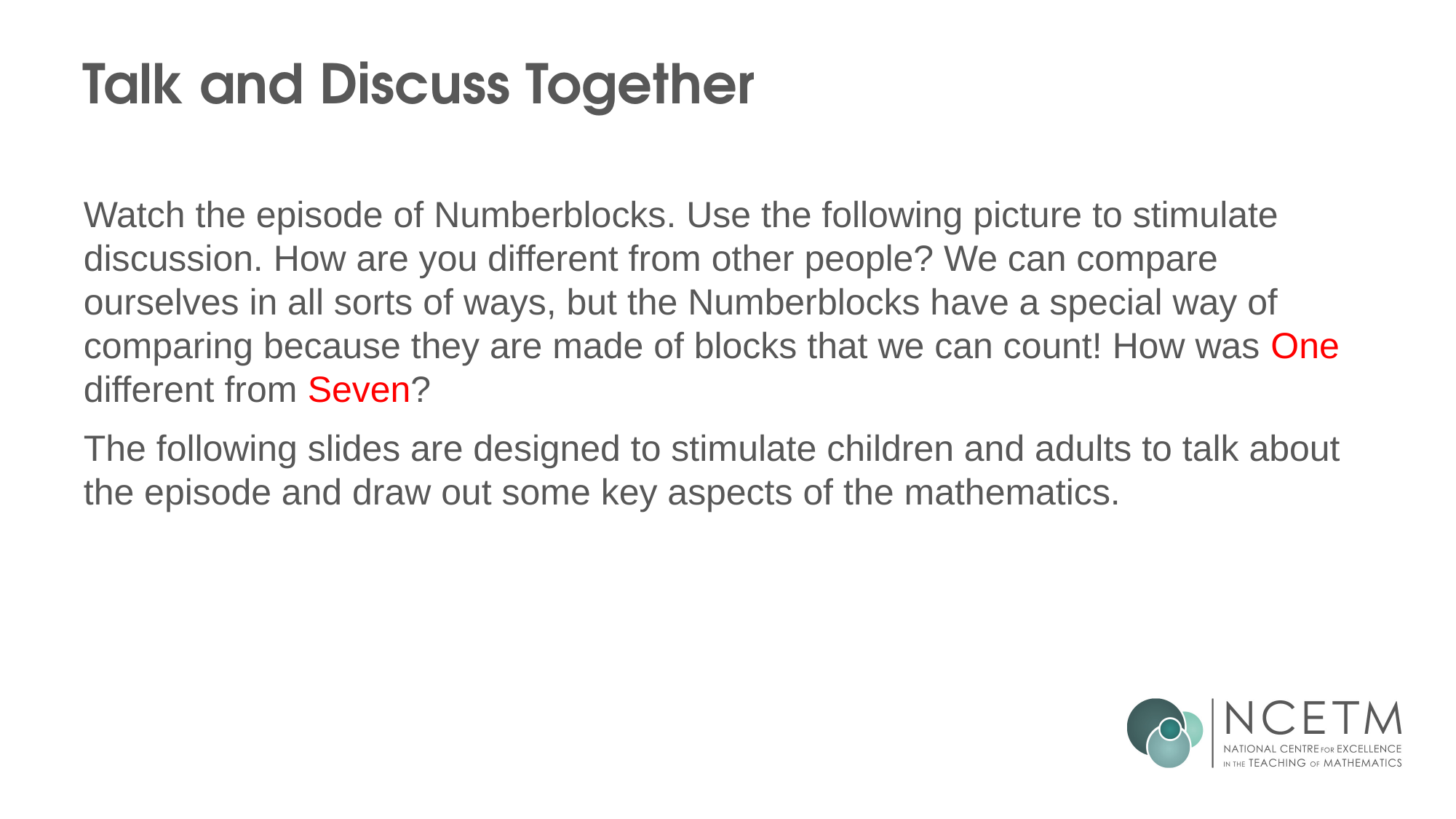

# Talk and Discuss Together
Watch the episode of Numberblocks. Use the following picture to stimulate discussion. How are you different from other people? We can compare ourselves in all sorts of ways, but the Numberblocks have a special way of comparing because they are made of blocks that we can count! How was One different from Seven?
The following slides are designed to stimulate children and adults to talk about the episode and draw out some key aspects of the mathematics.